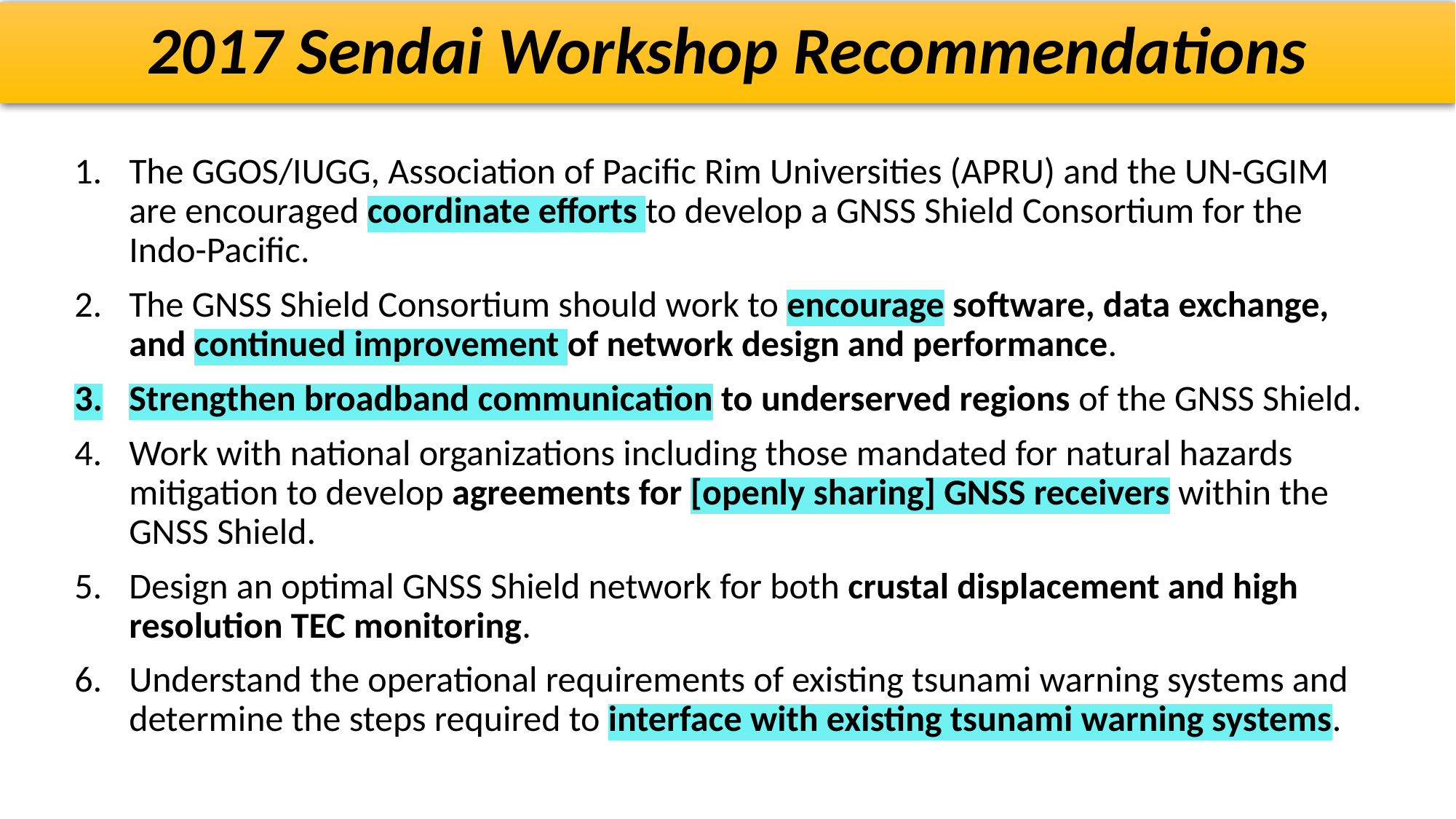

# 2017 Sendai Workshop Recommendations
The GGOS/IUGG, Association of Pacific Rim Universities (APRU) and the UN-GGIM are encouraged coordinate efforts to develop a GNSS Shield Consortium for the Indo-Pacific.
The GNSS Shield Consortium should work to encourage software, data exchange, and continued improvement of network design and performance.
Strengthen broadband communication to underserved regions of the GNSS Shield.
Work with national organizations including those mandated for natural hazards mitigation to develop agreements for [openly sharing] GNSS receivers within the GNSS Shield.
Design an optimal GNSS Shield network for both crustal displacement and high resolution TEC monitoring.
Understand the operational requirements of existing tsunami warning systems and determine the steps required to interface with existing tsunami warning systems.